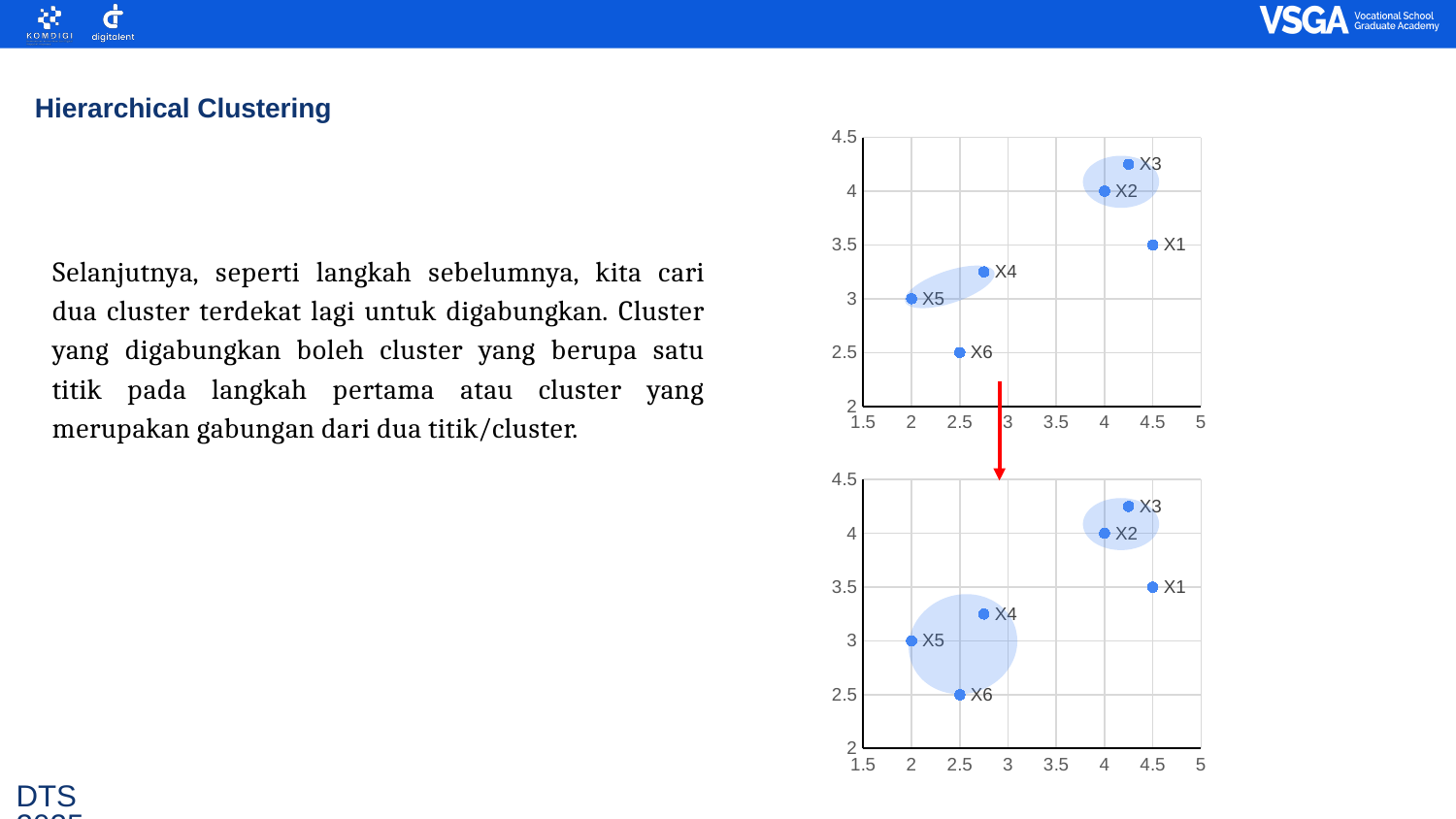

Hierarchical Clustering

### Chart

| Category |  |
|---|---|

Selanjutnya, seperti langkah sebelumnya, kita cari dua cluster terdekat lagi untuk digabungkan. Cluster yang digabungkan boleh cluster yang berupa satu titik pada langkah pertama atau cluster yang merupakan gabungan dari dua titik/cluster.

### Chart

| Category |  |
|---|---|